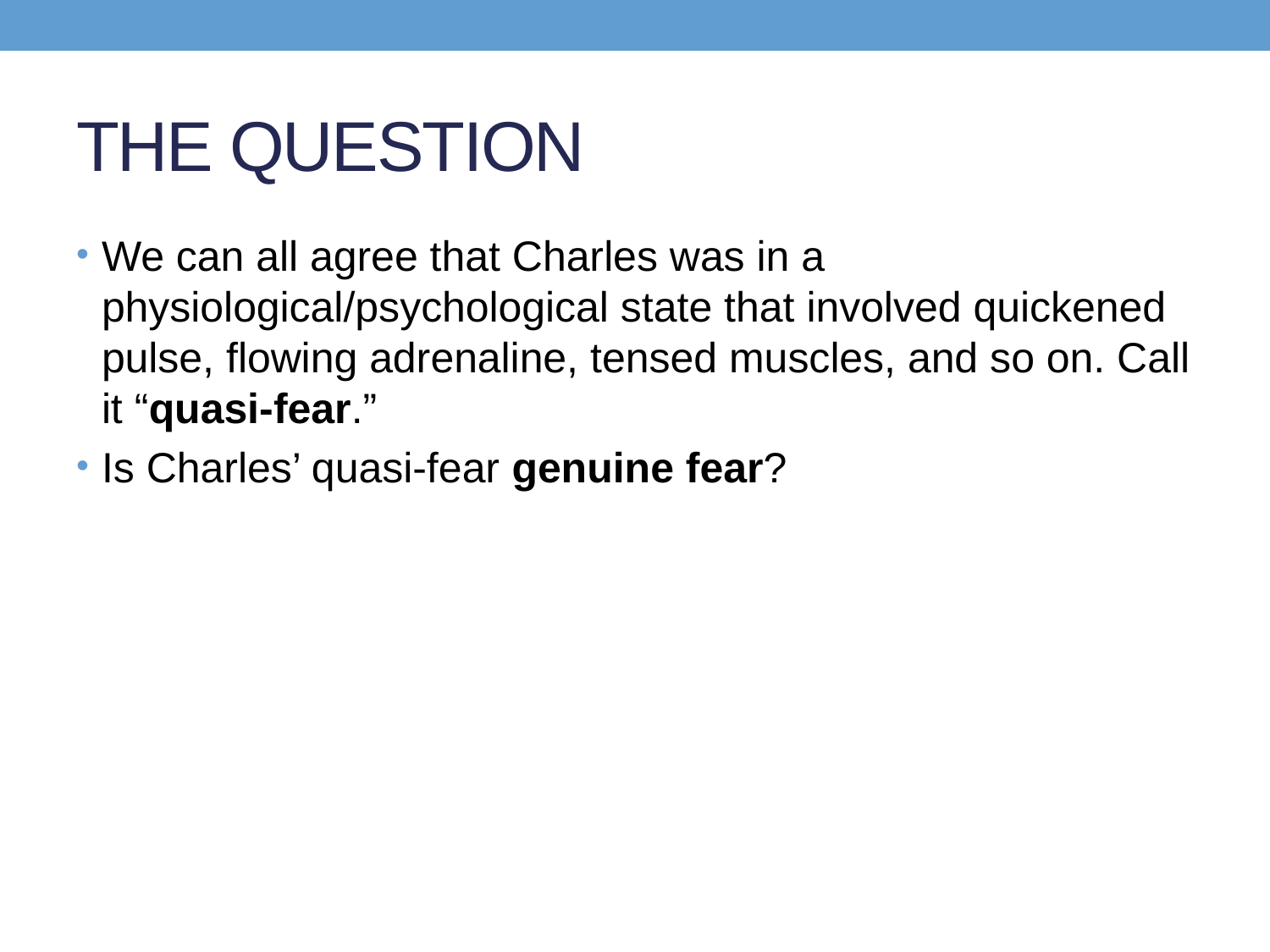

# THE QUESTION
We can all agree that Charles was in a physiological/psychological state that involved quickened pulse, flowing adrenaline, tensed muscles, and so on. Call it “quasi-fear.”
Is Charles’ quasi-fear genuine fear?